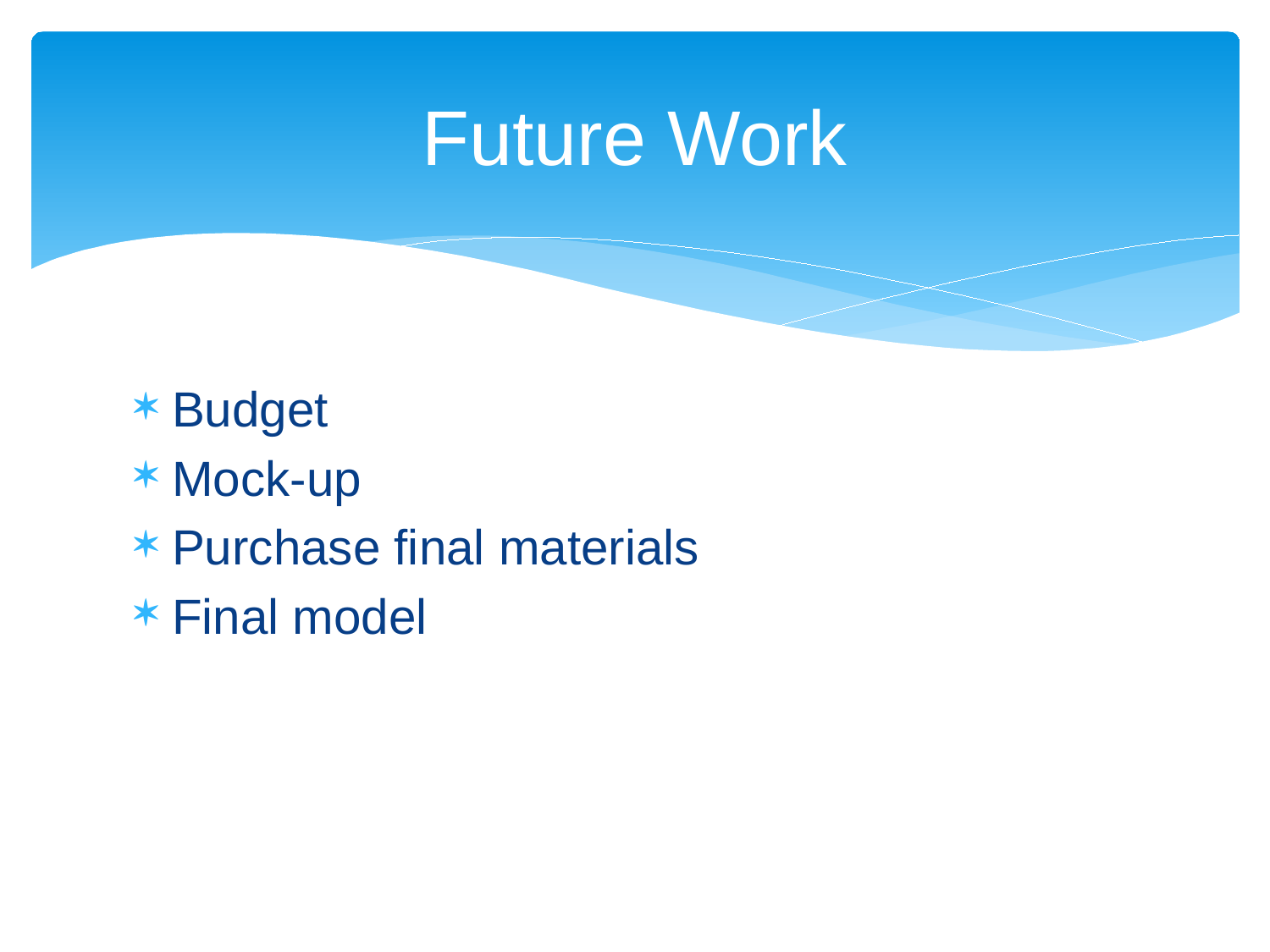

# Future Work
Budget
Mock-up
Purchase final materials
Final model